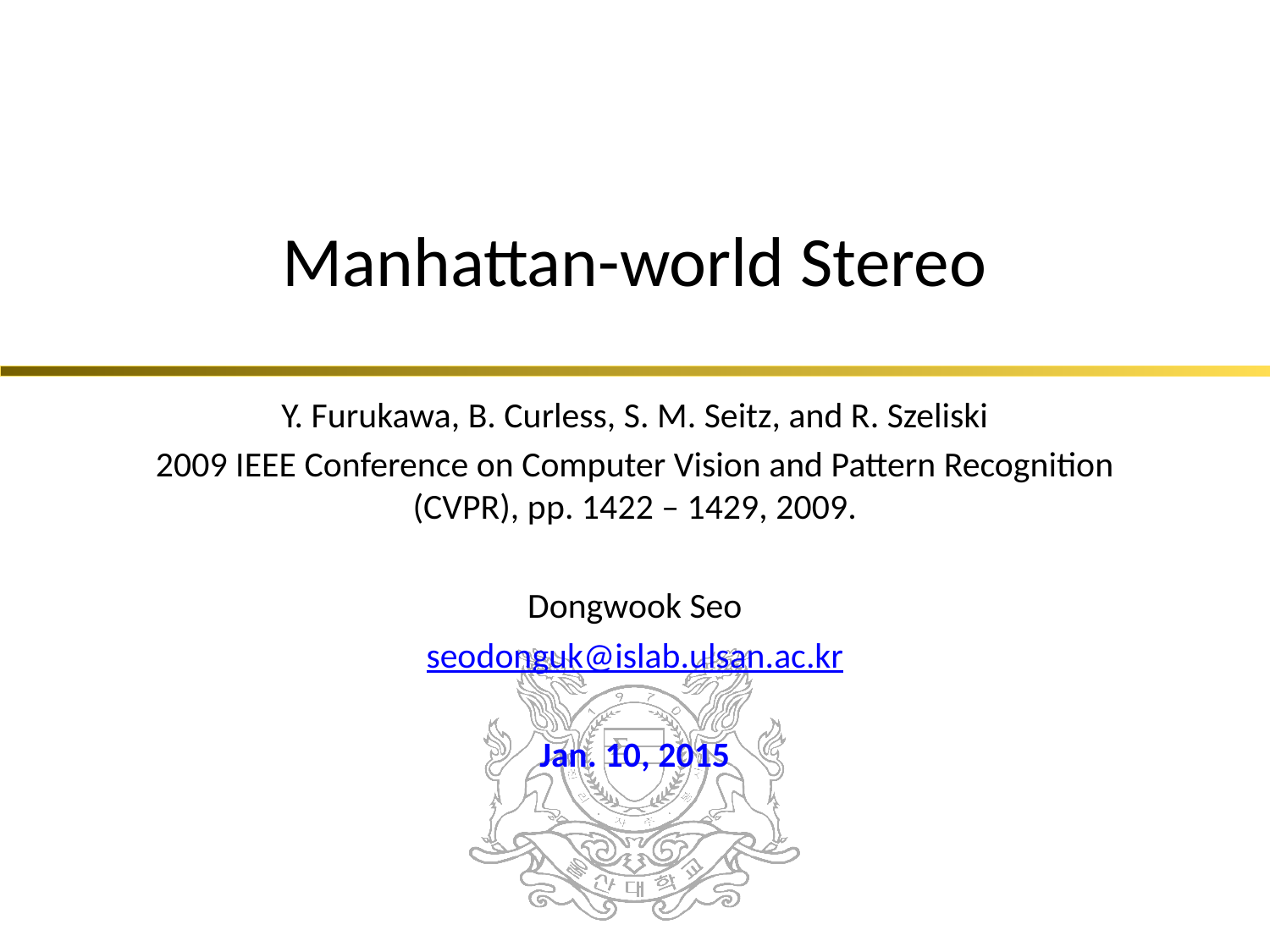

# Manhattan-world Stereo
Y. Furukawa, B. Curless, S. M. Seitz, and R. Szeliski
2009 IEEE Conference on Computer Vision and Pattern Recognition (CVPR), pp. 1422 – 1429, 2009.

Dongwook Seo
seodonguk@islab.ulsan.ac.kr

Jan. 10, 2015